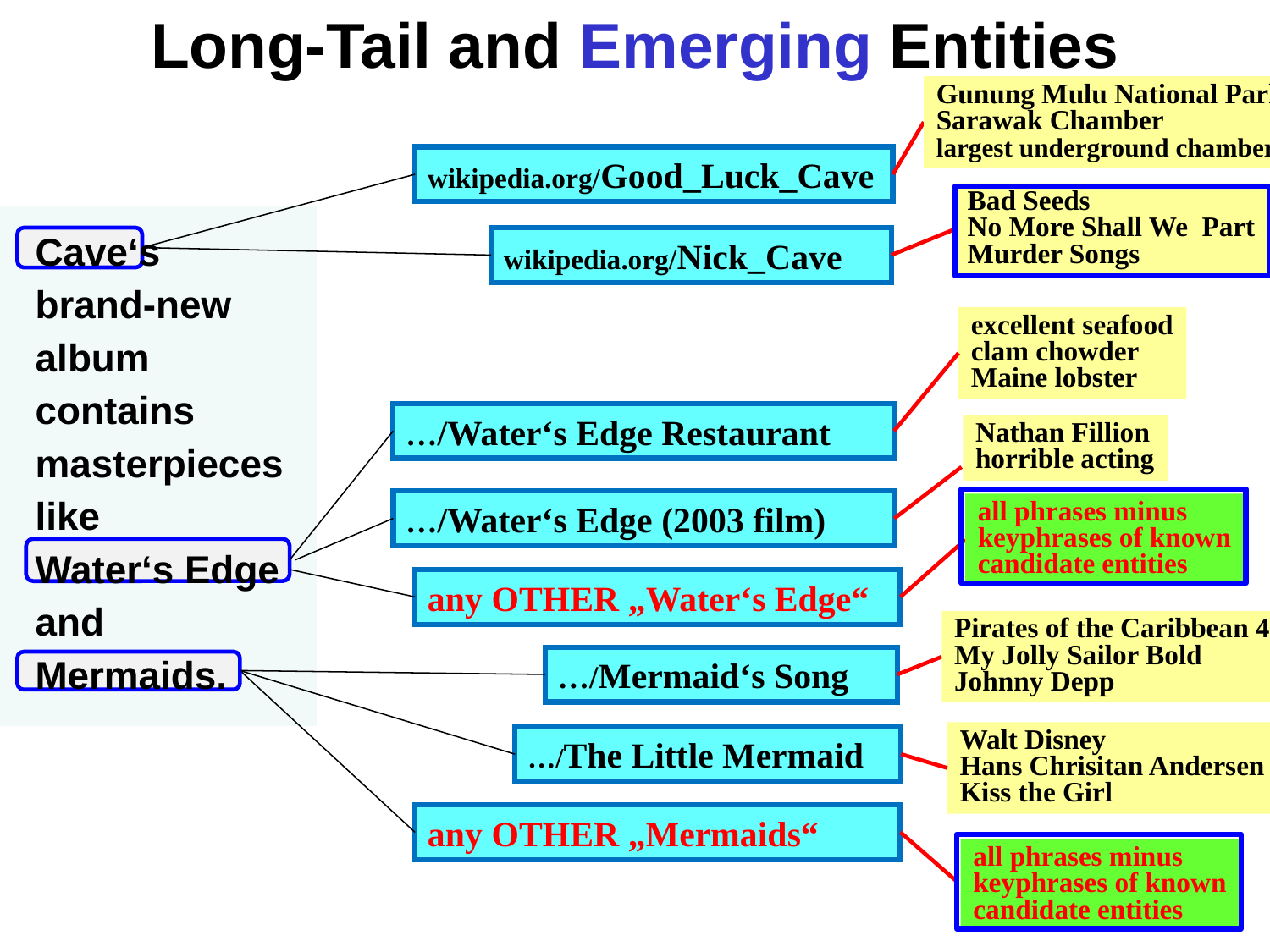

# Long-Tail and Emerging Entities
Gunung Mulu National Park
Sarawak Chamber
largest underground chamber
wikipedia.org/Good_Luck_Cave
Bad Seeds
No More Shall We  Part
Murder Songs

Cave‘s
brand-new album
contains
masterpieces like
Water‘s Edge
and
Mermaids.

wikipedia.org/Nick_Cave
excellent seafood
clam chowder
Maine lobster
…/Water‘s Edge Restaurant
Nathan Fillion
horrible acting

…/Water‘s Edge (2003 film)
all phrases minus
keyphrases of known
candidate entities

any OTHER „Water‘s Edge“
Pirates of the Caribbean 4
My Jolly Sailor Bold
Johnny Depp
…/Mermaid‘s Song

Walt Disney
Hans Chrisitan Andersen
Kiss the Girl
…/The Little Mermaid
any OTHER „Mermaids“

all phrases minus
keyphrases of known
candidate entities